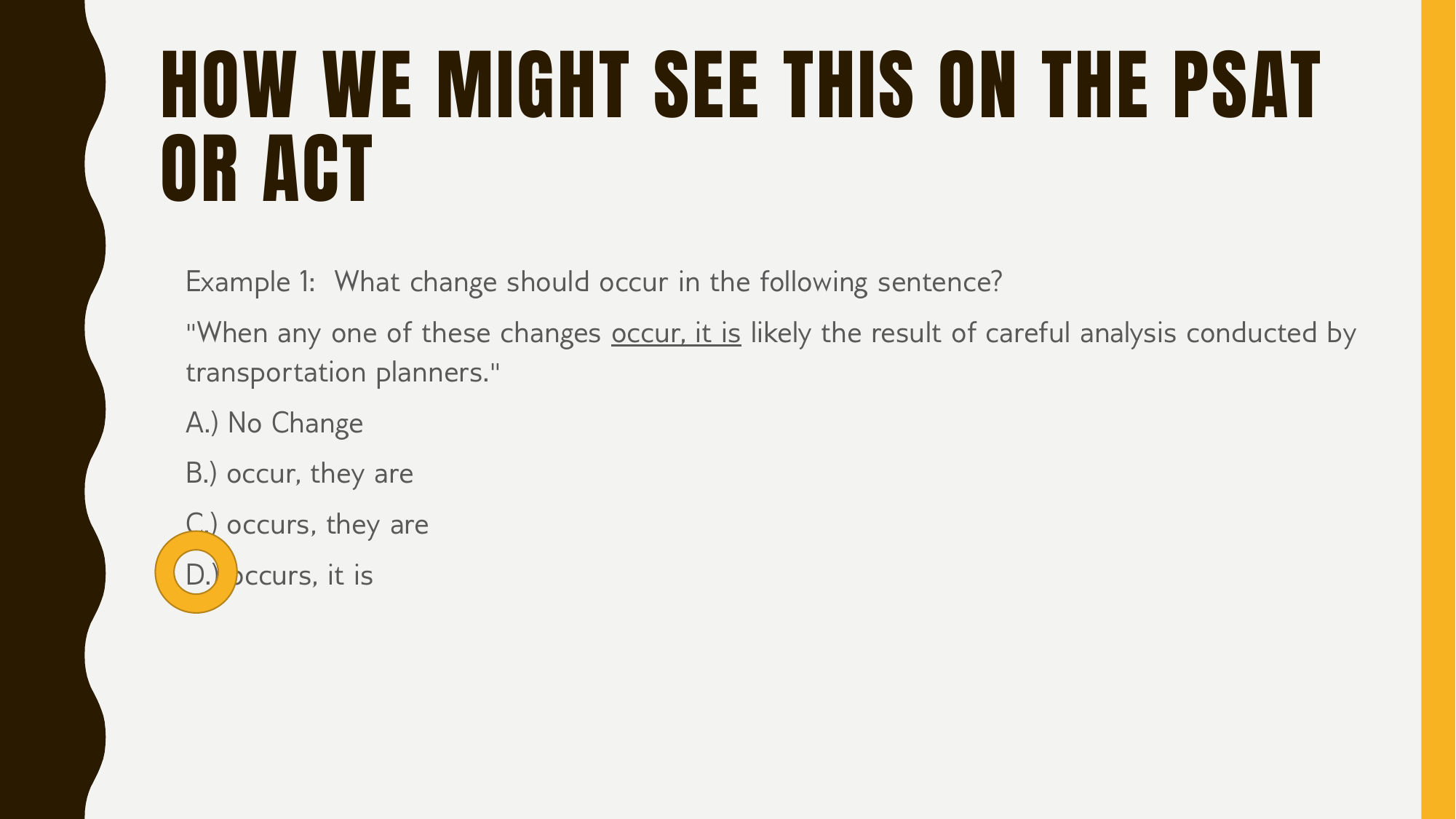

# How we might see this on the psat or act
Example 1:  What change should occur in the following sentence?
"When any one of these changes occur, it is likely the result of careful analysis conducted by transportation planners."
A.) No Change
B.) occur, they are
C.) occurs, they are
D.) occurs, it is